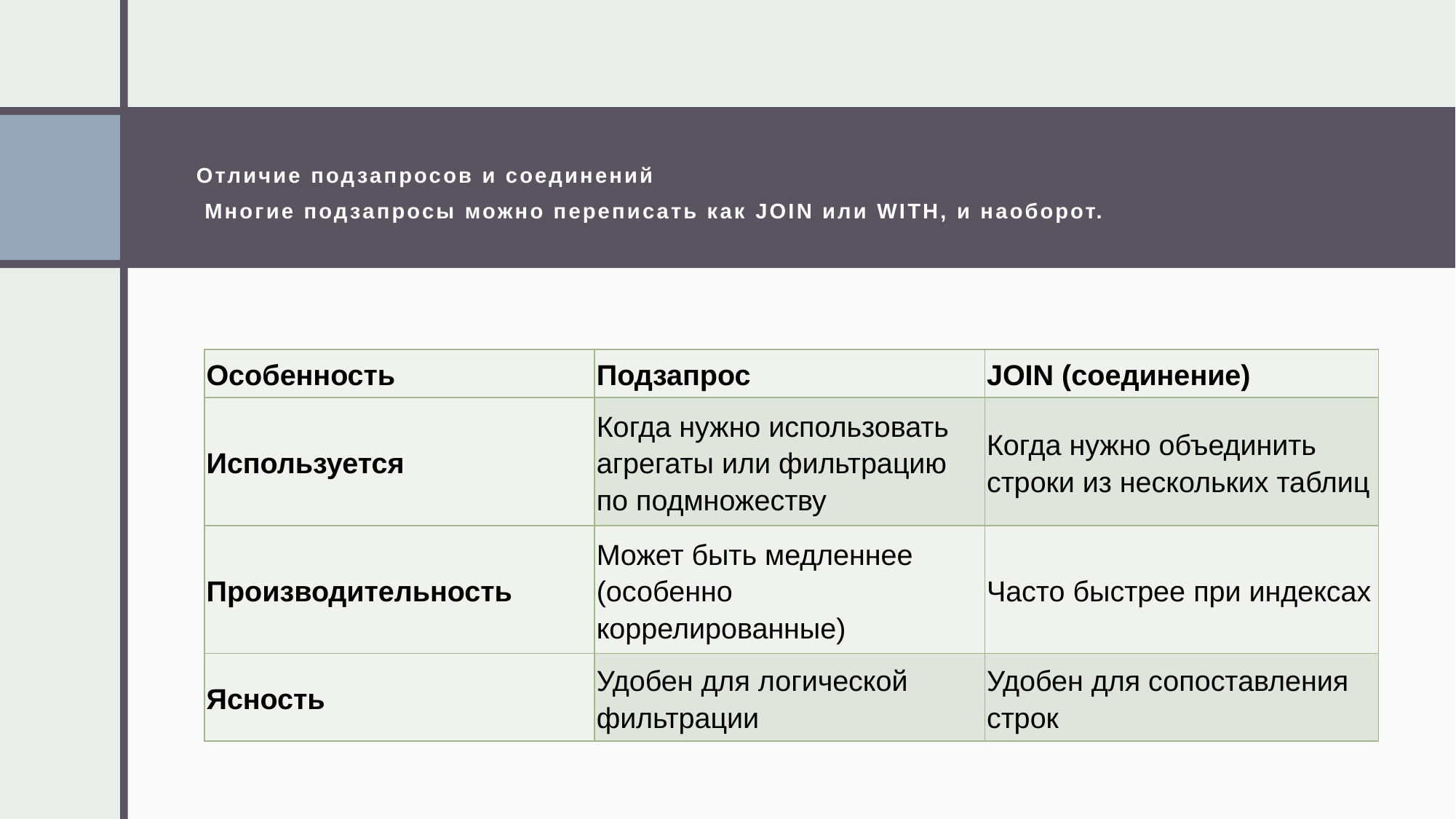

# Отличие подзапросов и соединений
 Многие подзапросы можно переписать как JOIN или WITH, и наоборот.

| Особенность | Подзапрос | JOIN (соединение) |
| --- | --- | --- |
| Используется | Когда нужно использовать агрегаты или фильтрацию по подмножеству | Когда нужно объединить строки из нескольких таблиц |
| Производительность | Может быть медленнее (особенно коррелированные) | Часто быстрее при индексах |
| Ясность | Удобен для логической фильтрации | Удобен для сопоставления строк |